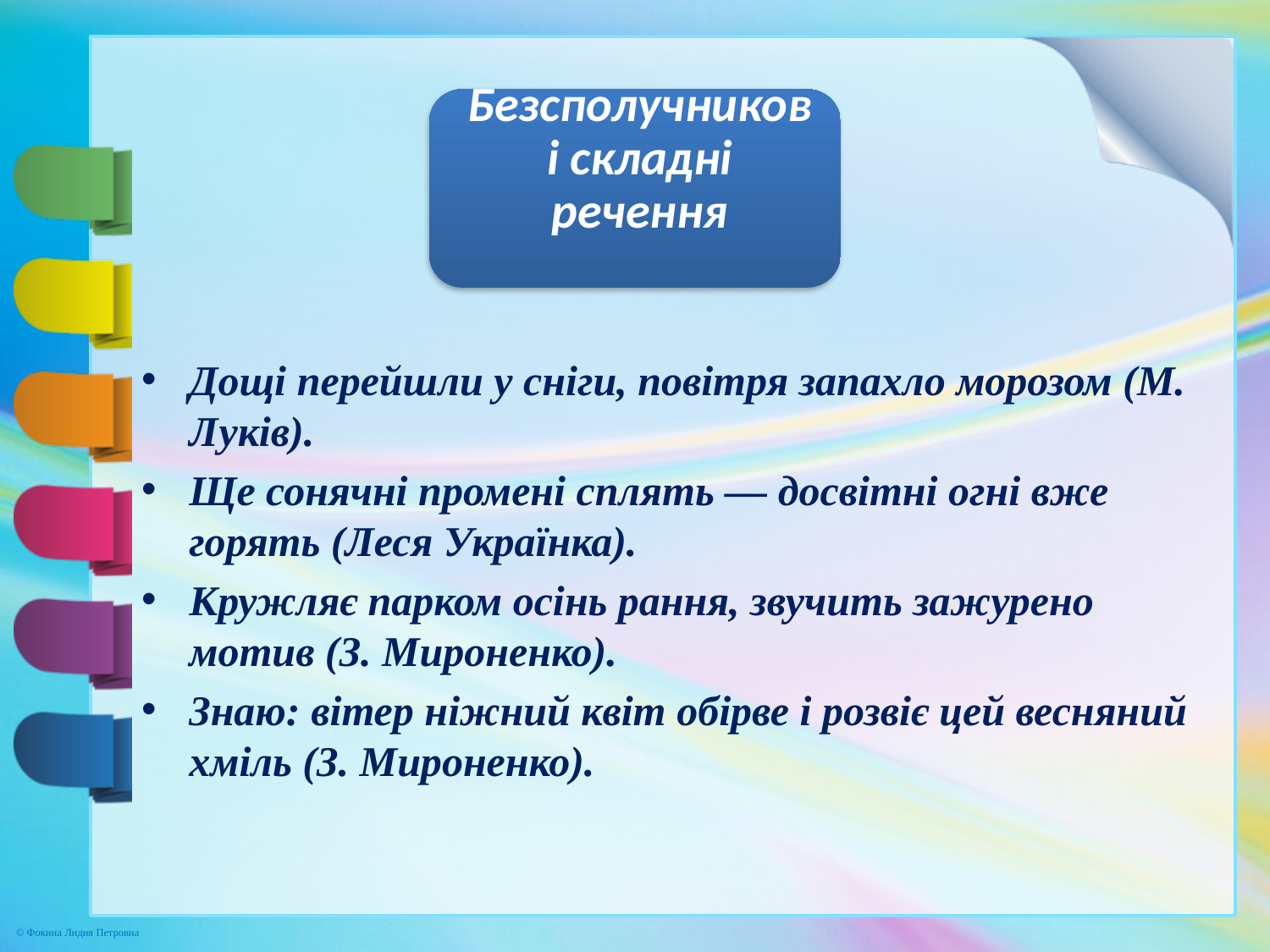

Безсполучникові складні речення

Дощі перейшли у сніги, повітря запахло морозом (М. Луків).
Ще сонячні промені сплять — досвітні огні вже горять (Леся Українка).
Кружляє парком осінь рання, звучить зажурено мотив (З. Мироненко).
Знаю: вітер ніжний квіт обірве і розвіє цей весняний хміль (З. Мироненко).